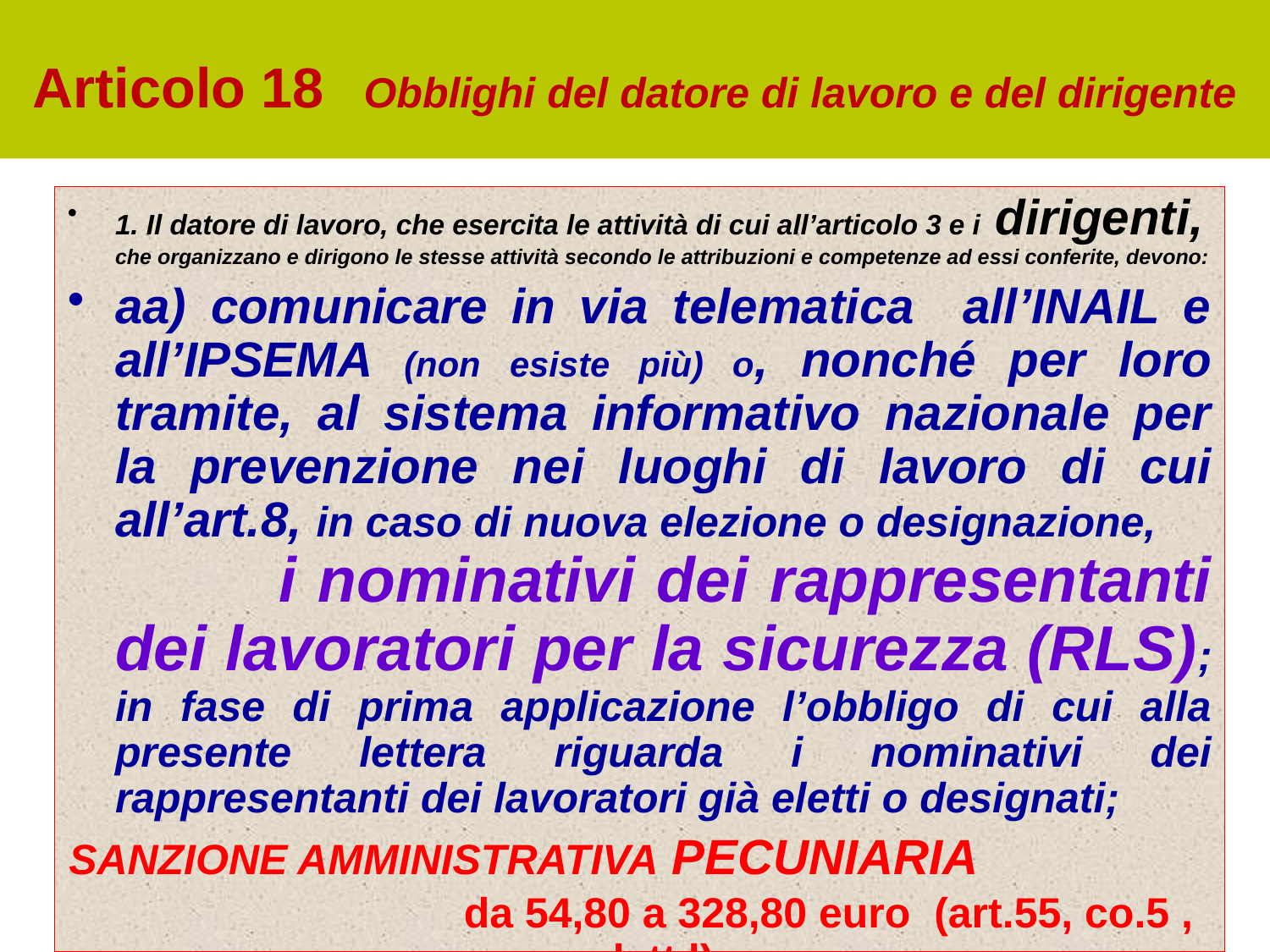

# Articolo 18  Obblighi del datore di lavoro e del dirigente
1. Il datore di lavoro, che esercita le attività di cui all’articolo 3 e i dirigenti, che organizzano e dirigono le stesse attività secondo le attribuzioni e competenze ad essi conferite, devono:
aa) comunicare in via telematica  all’INAIL e all’IPSEMA (non esiste più) o, nonché per loro tramite, al sistema informativo nazionale per la prevenzione nei luoghi di lavoro di cui all’art.8, in caso di nuova elezione o designazione,              i nominativi dei rappresentanti dei lavoratori per la sicurezza (RLS); in fase di prima applicazione l’obbligo di cui alla presente lettera riguarda i nominativi dei rappresentanti dei lavoratori già eletti o designati;
SANZIONE AMMINISTRATIVA PECUNIARIA                                          da 54,80 a 328,80 euro  (art.55, co.5 , lett.l)